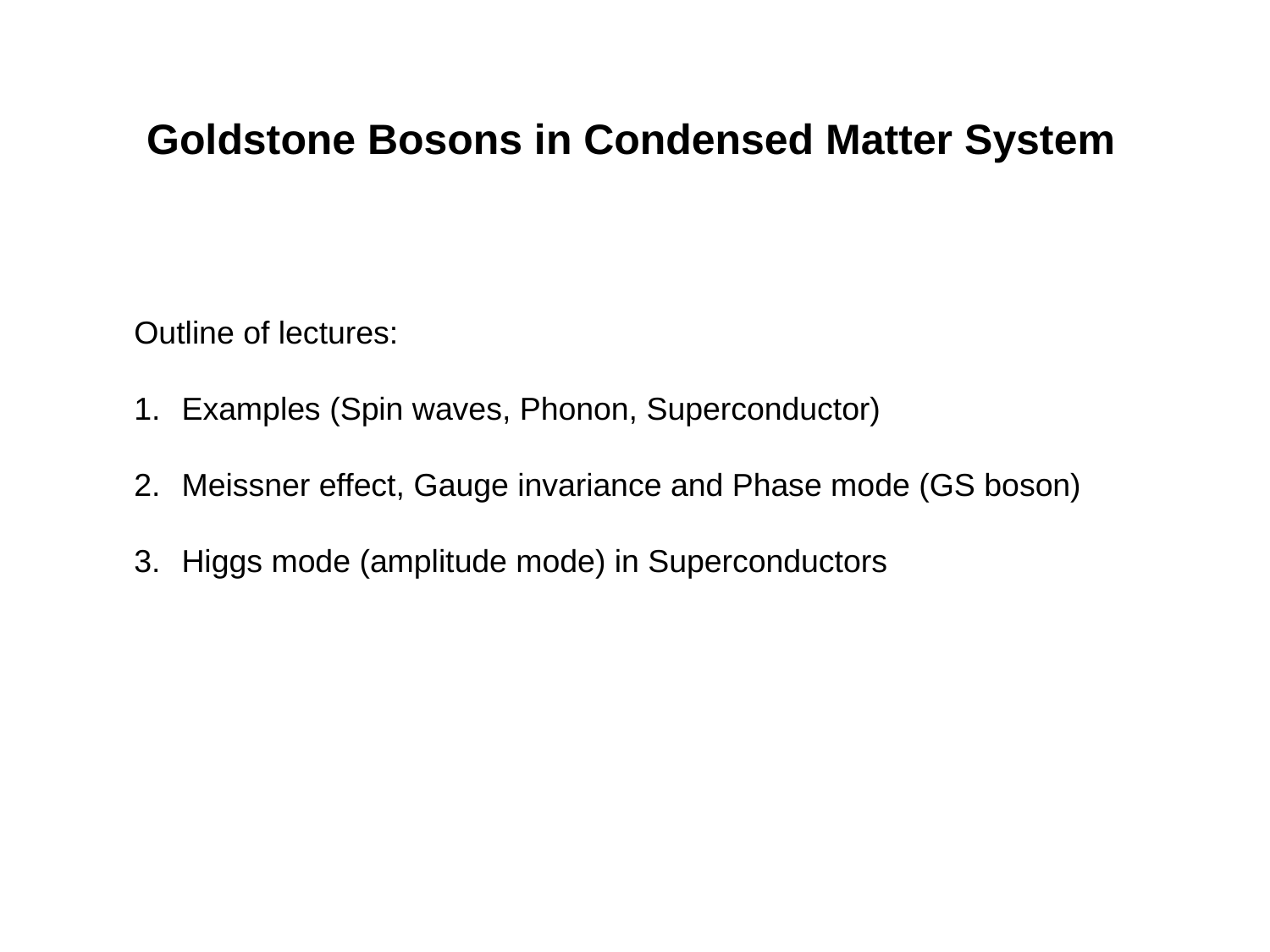

Goldstone Bosons in Condensed Matter System
Outline of lectures:

Examples (Spin waves, Phonon, Superconductor)

Meissner effect, Gauge invariance and Phase mode (GS boson)

Higgs mode (amplitude mode) in Superconductors
TexPoint fonts used in EMF.
Read the TexPoint manual before you delete this box.: AAAAAAAA